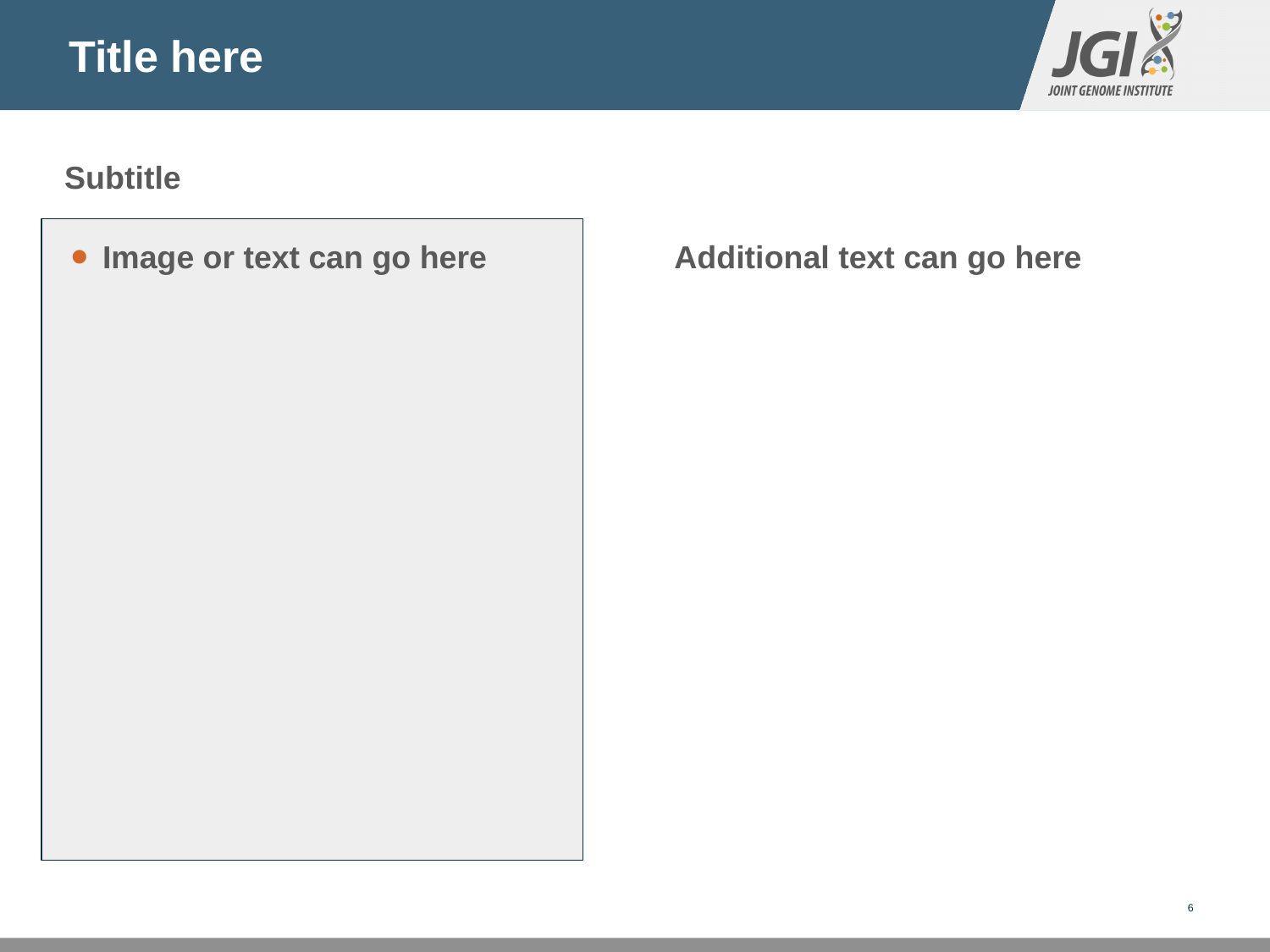

# Title here
Subtitle
Image or text can go here

Additional text can go here
6